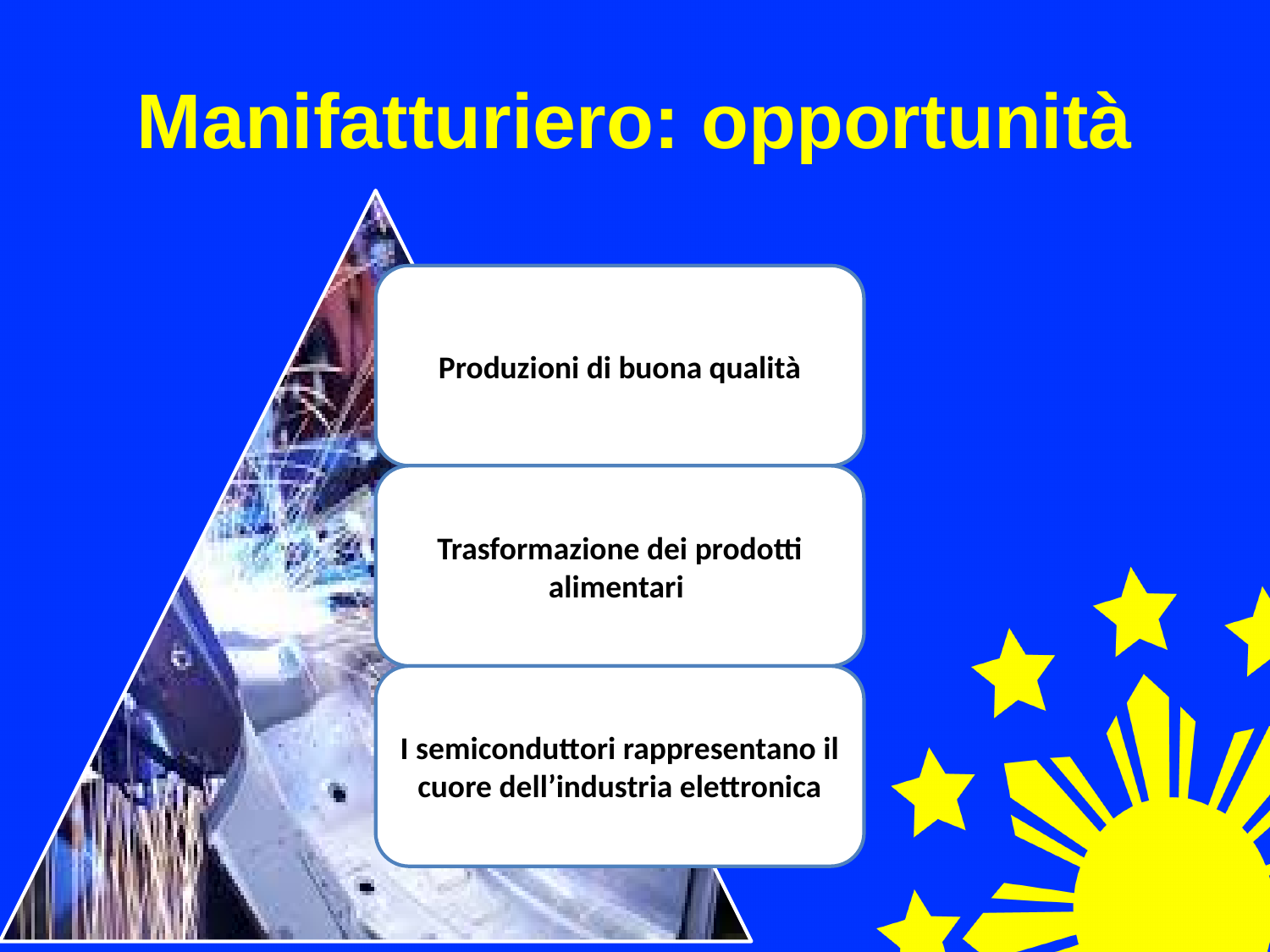

# Manifatturiero: opportunità
Produzioni di buona qualità
Trasformazione dei prodotti alimentari
I semiconduttori rappresentano il cuore dell’industria elettronica